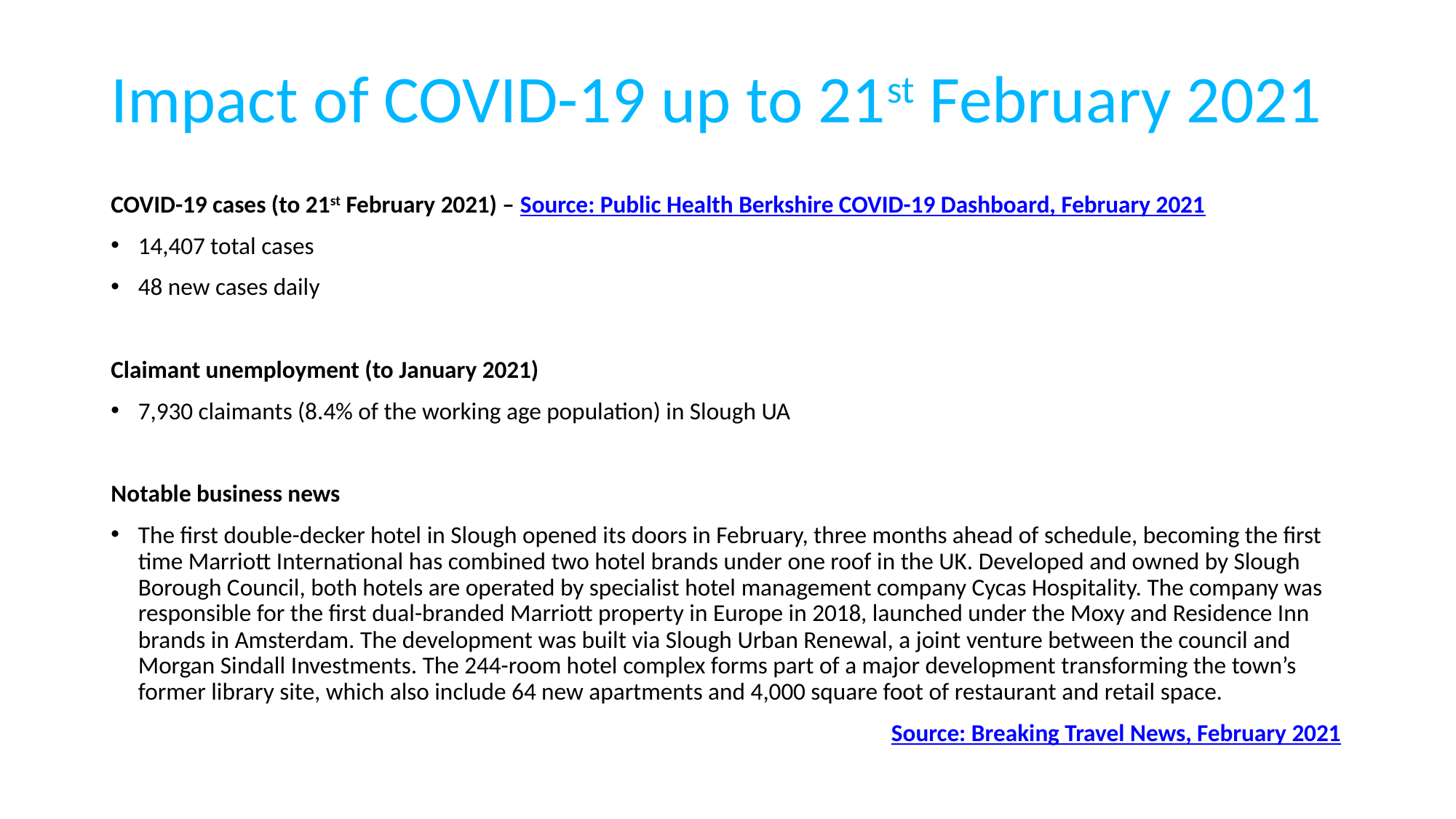

# Impact of COVID-19 up to 21st February 2021
COVID-19 cases (to 21st February 2021) – Source: Public Health Berkshire COVID-19 Dashboard, February 2021
14,407 total cases
48 new cases daily

Claimant unemployment (to January 2021)
7,930 claimants (8.4% of the working age population) in Slough UA

Notable business news
The first double-decker hotel in Slough opened its doors in February, three months ahead of schedule, becoming the first time Marriott International has combined two hotel brands under one roof in the UK. Developed and owned by Slough Borough Council, both hotels are operated by specialist hotel management company Cycas Hospitality. The company was responsible for the first dual-branded Marriott property in Europe in 2018, launched under the Moxy and Residence Inn brands in Amsterdam. The development was built via Slough Urban Renewal, a joint venture between the council and Morgan Sindall Investments. The 244-room hotel complex forms part of a major development transforming the town’s former library site, which also include 64 new apartments and 4,000 square foot of restaurant and retail space.
							   Source: Breaking Travel News, February 2021